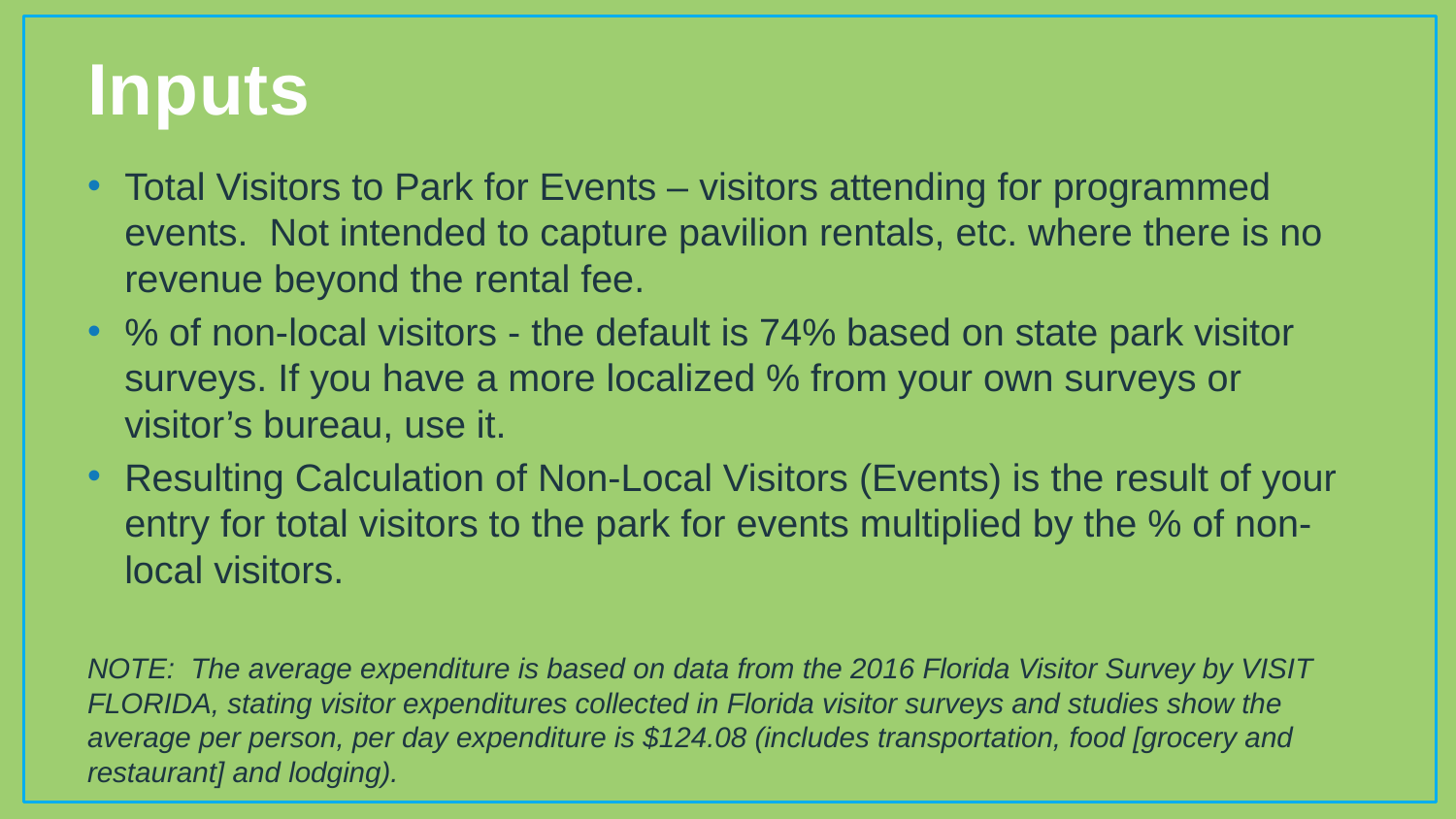

# Inputs
Total Visitors to Park for Events – visitors attending for programmed events.  Not intended to capture pavilion rentals, etc. where there is no revenue beyond the rental fee.
% of non-local visitors - the default is 74% based on state park visitor surveys. If you have a more localized % from your own surveys or visitor’s bureau, use it.
Resulting Calculation of Non-Local Visitors (Events) is the result of your entry for total visitors to the park for events multiplied by the % of non-local visitors.

NOTE:  The average expenditure is based on data from the 2016 Florida Visitor Survey by VISIT FLORIDA, stating visitor expenditures collected in Florida visitor surveys and studies show the average per person, per day expenditure is $124.08 (includes transportation, food [grocery and restaurant] and lodging).